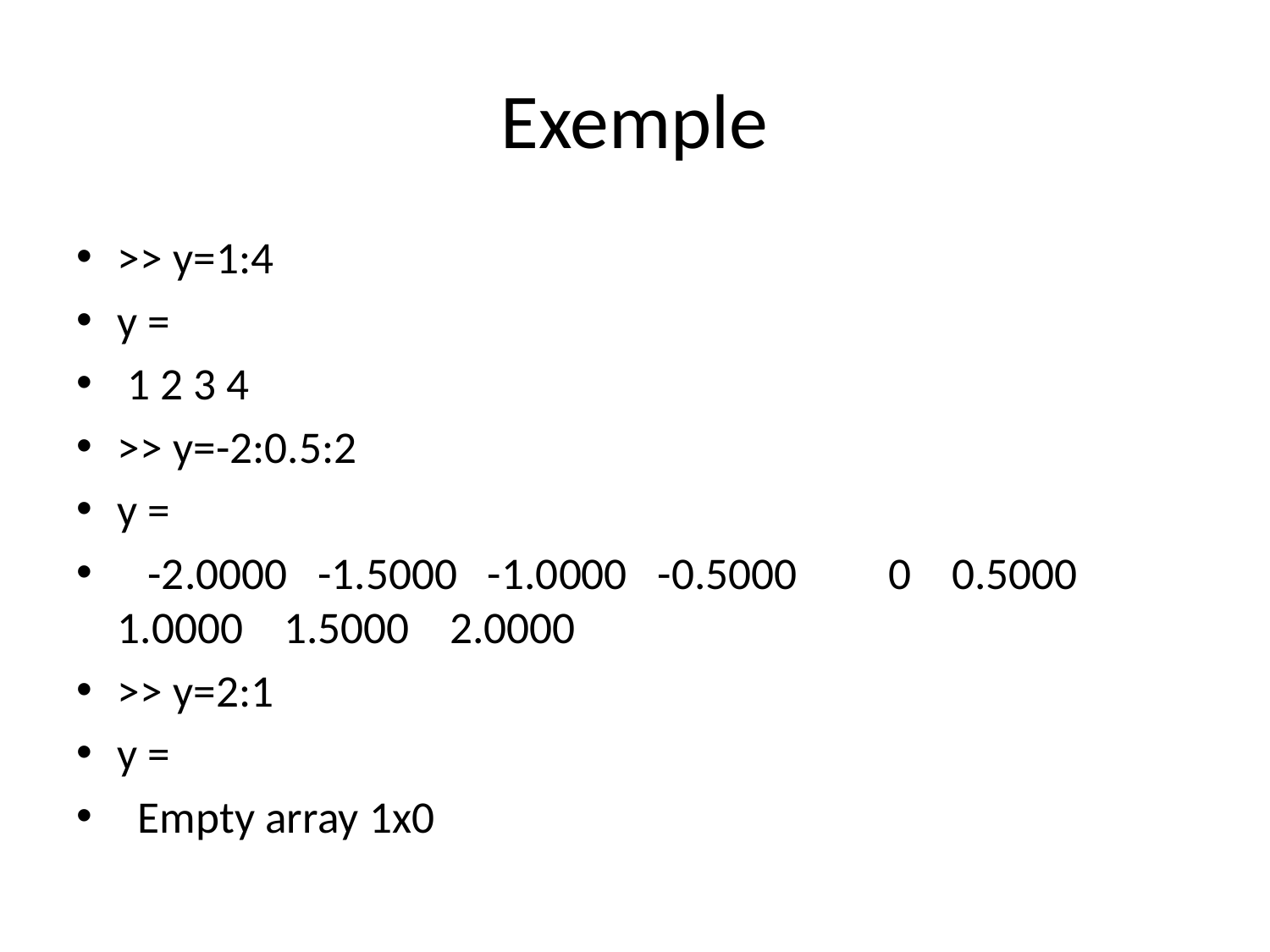

# Exemple
>> y=1:4
y =
 1 2 3 4
>> y=-2:0.5:2
y =
   -2.0000   -1.5000   -1.0000   -0.5000         0    0.5000    1.0000    1.5000    2.0000
>> y=2:1
y =
  Empty array 1x0